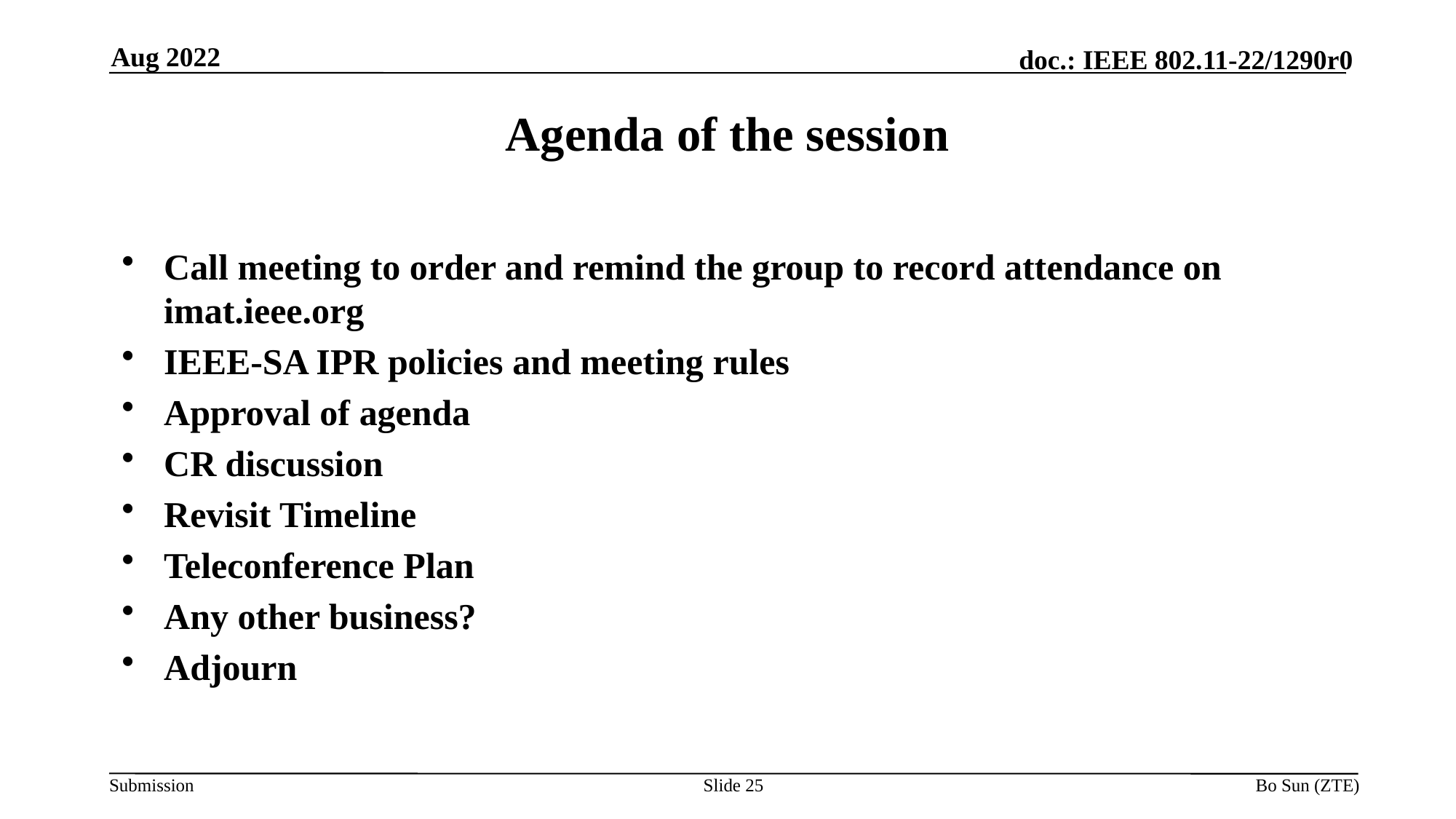

Aug 2022
Agenda of the session
Call meeting to order and remind the group to record attendance on imat.ieee.org
IEEE-SA IPR policies and meeting rules
Approval of agenda
CR discussion
Revisit Timeline
Teleconference Plan
Any other business?
Adjourn
Slide 25
Bo Sun (ZTE)